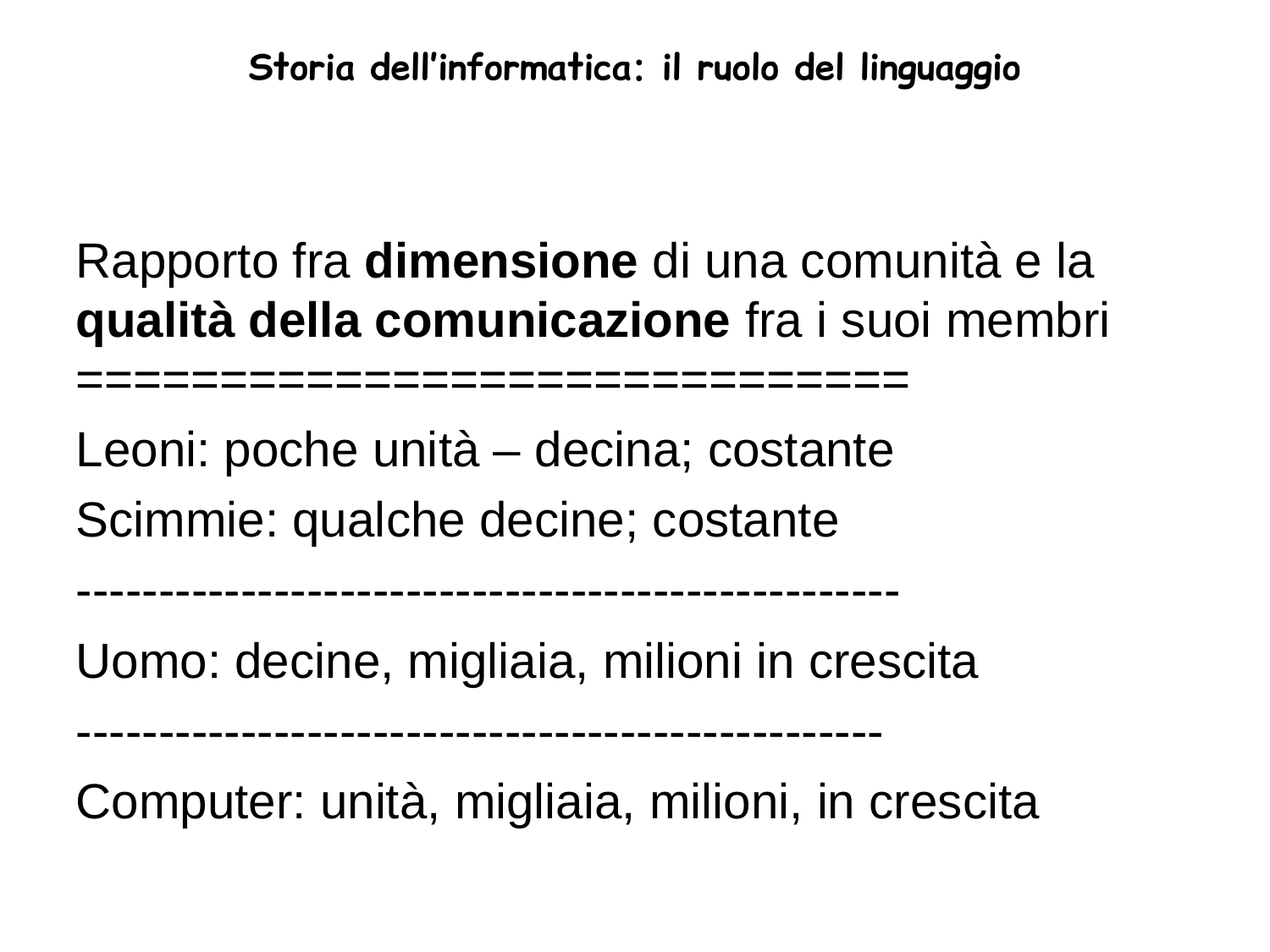

Storia dell’informatica: il ruolo del linguaggio
Rapporto fra dimensione di una comunità e la qualità della comunicazione fra i suoi membri =============================
Leoni: poche unità – decina; costante
Scimmie: qualche decine; costante
--------------------------------------------------
Uomo: decine, migliaia, milioni in crescita
-------------------------------------------------
Computer: unità, migliaia, milioni, in crescita